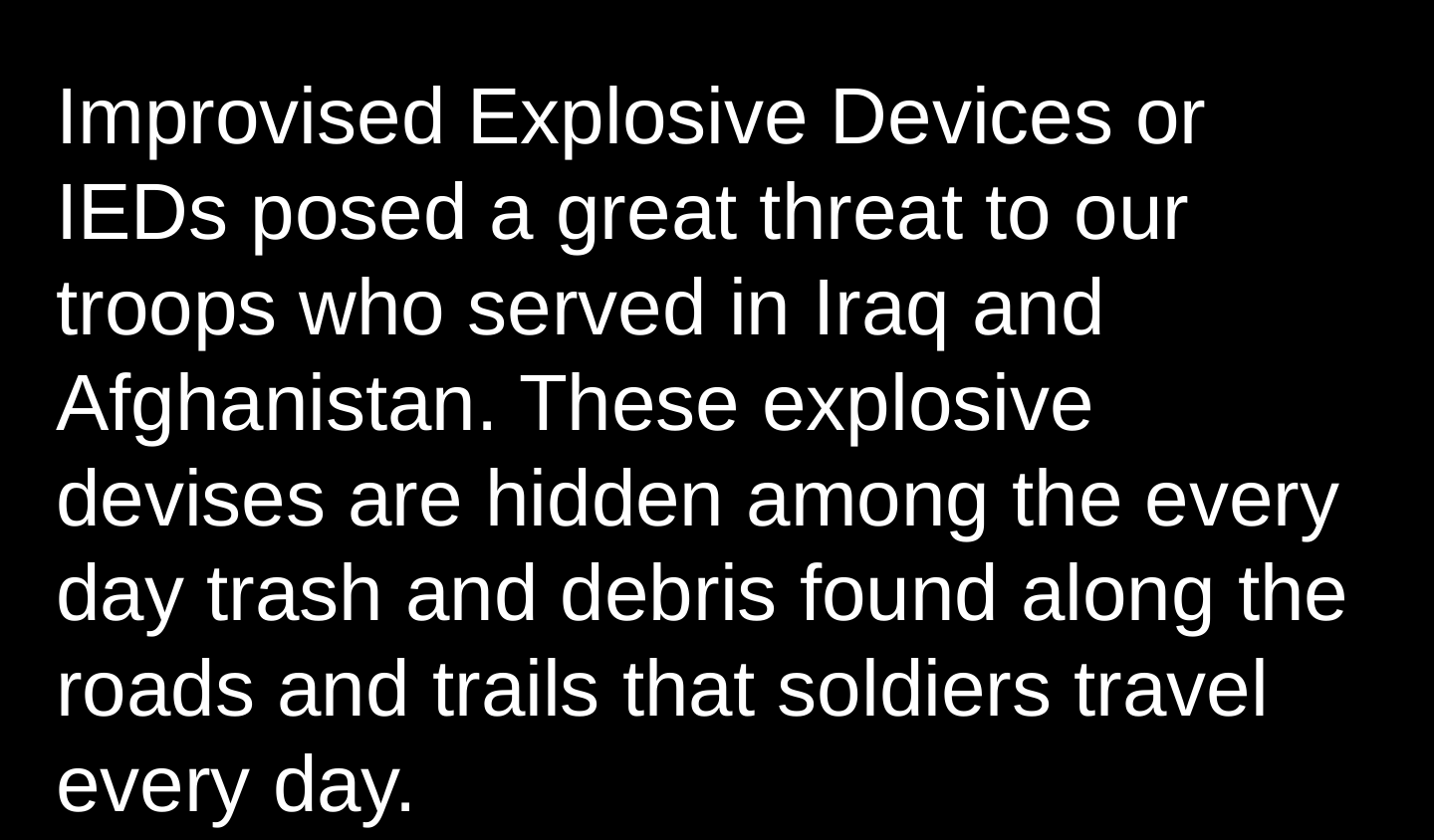

Improvised Explosive Devices or IEDs posed a great threat to our troops who served in Iraq and Afghanistan. These explosive devises are hidden among the every day trash and debris found along the roads and trails that soldiers travel every day.